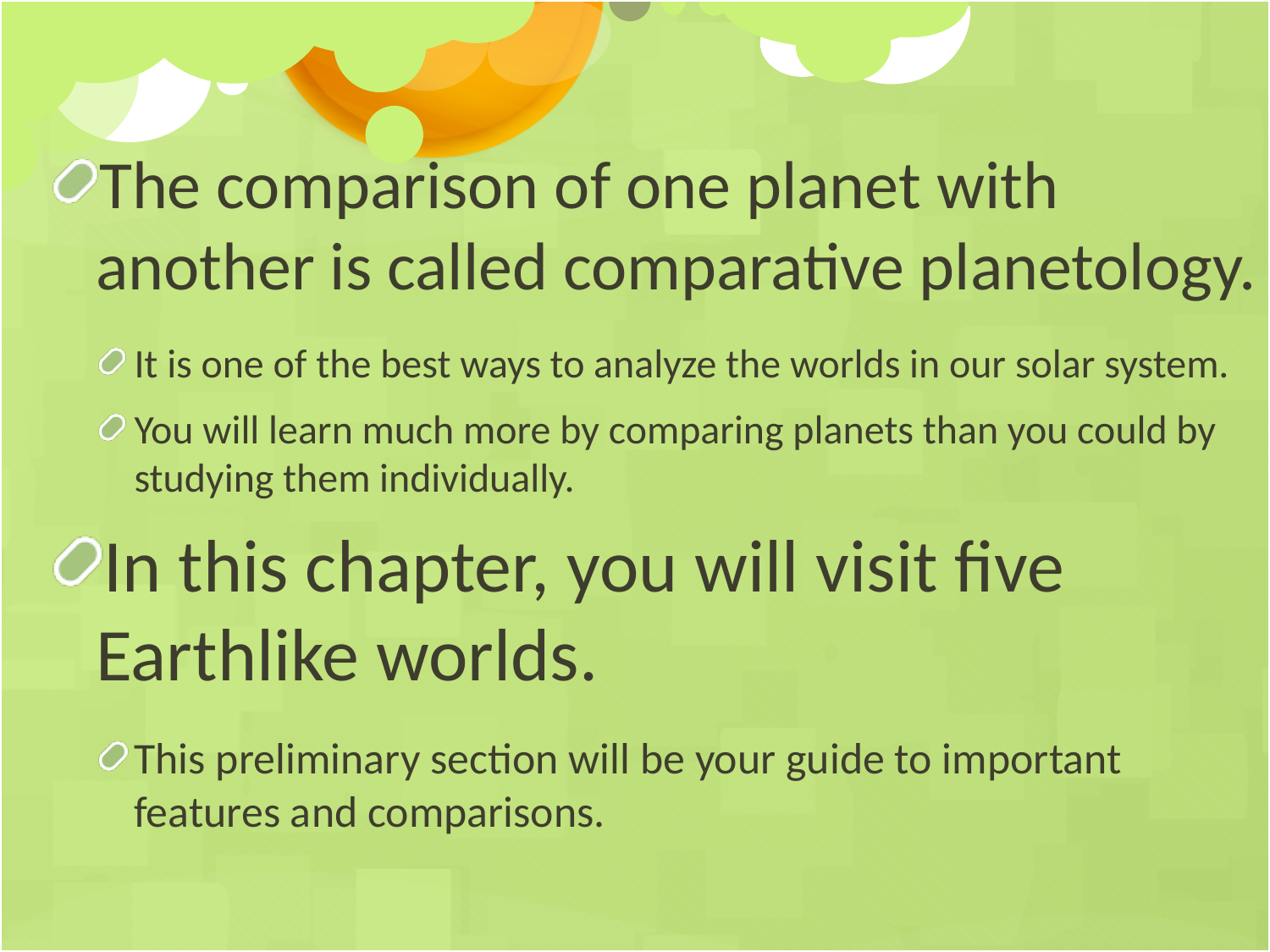

The comparison of one planet with another is called comparative planetology.
It is one of the best ways to analyze the worlds in our solar system.
You will learn much more by comparing planets than you could by studying them individually.
In this chapter, you will visit five Earthlike worlds.
This preliminary section will be your guide to important features and comparisons.